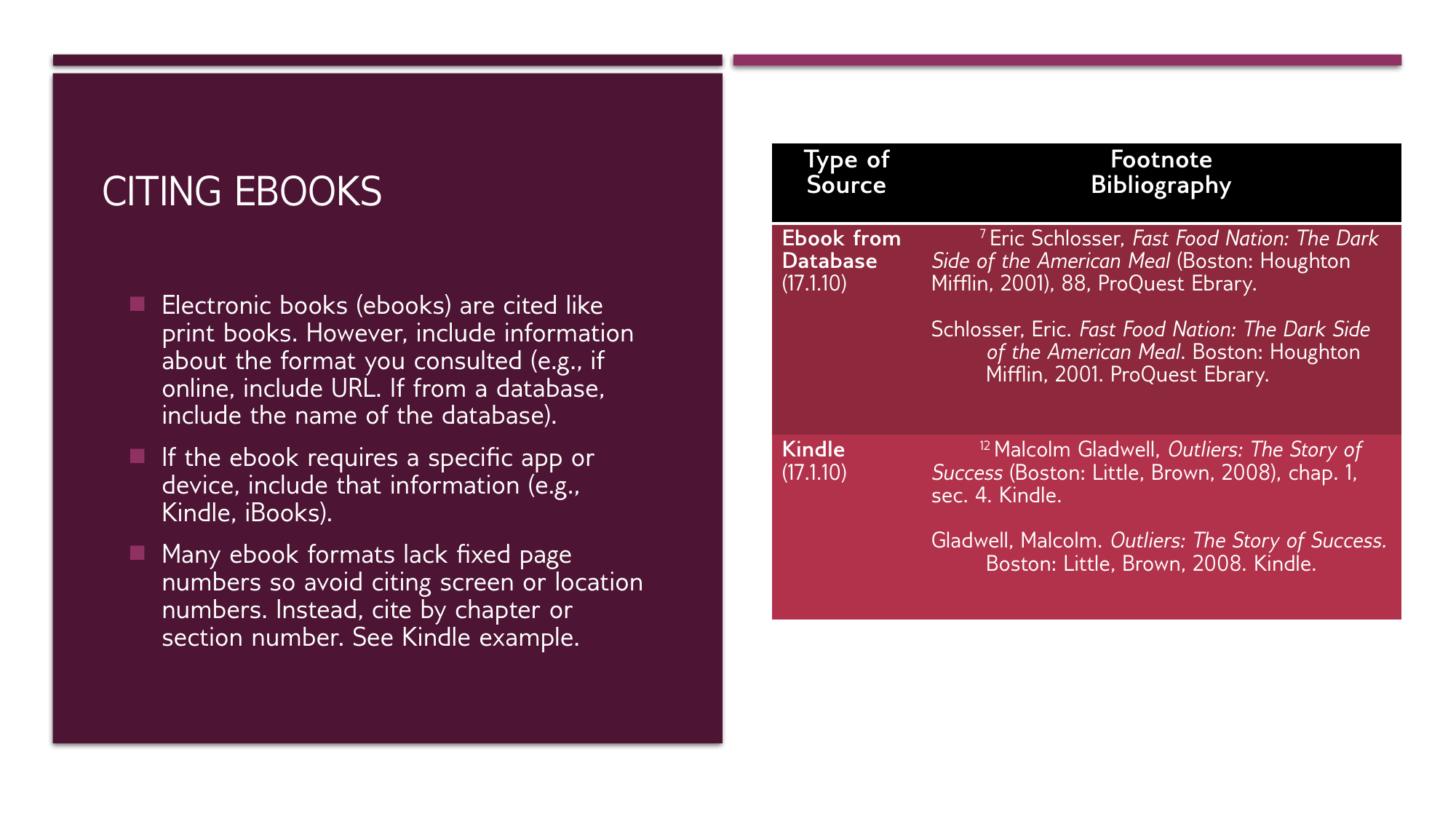

# Citing EBooks
| Type of Source | Footnote Bibliography |
| --- | --- |
| Ebook from Database (17.1.10) | 7 Eric Schlosser, Fast Food Nation: The Dark Side of the American Meal (Boston: Houghton Mifflin, 2001), 88, ProQuest Ebrary. Schlosser, Eric. Fast Food Nation: The Dark Side of the American Meal. Boston: Houghton Mifflin, 2001. ProQuest Ebrary. |
| Kindle (17.1.10) | 12 Malcolm Gladwell, Outliers: The Story of Success (Boston: Little, Brown, 2008), chap. 1, sec. 4. Kindle. Gladwell, Malcolm. Outliers: The Story of Success. Boston: Little, Brown, 2008. Kindle. |
Electronic books (ebooks) are cited like print books. However, include information about the format you consulted (e.g., if online, include URL. If from a database, include the name of the database).
If the ebook requires a specific app or device, include that information (e.g., Kindle, iBooks).
Many ebook formats lack fixed page numbers so avoid citing screen or location numbers. Instead, cite by chapter or section number. See Kindle example.